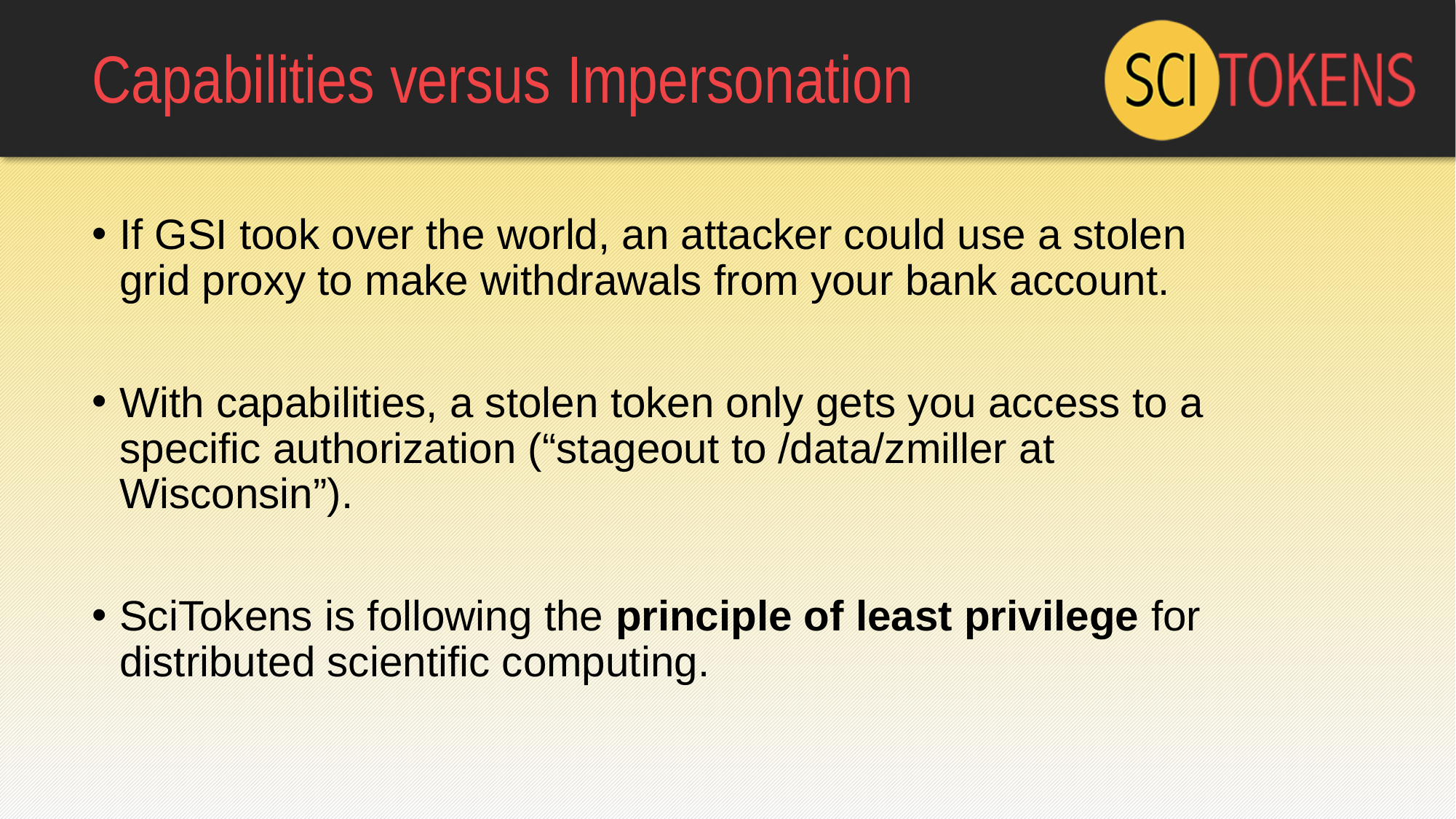

# Capabilities versus Impersonation
If GSI took over the world, an attacker could use a stolen grid proxy to make withdrawals from your bank account.

With capabilities, a stolen token only gets you access to a specific authorization (“stageout to /data/zmiller at Wisconsin”).

SciTokens is following the principle of least privilege for distributed scientific computing.